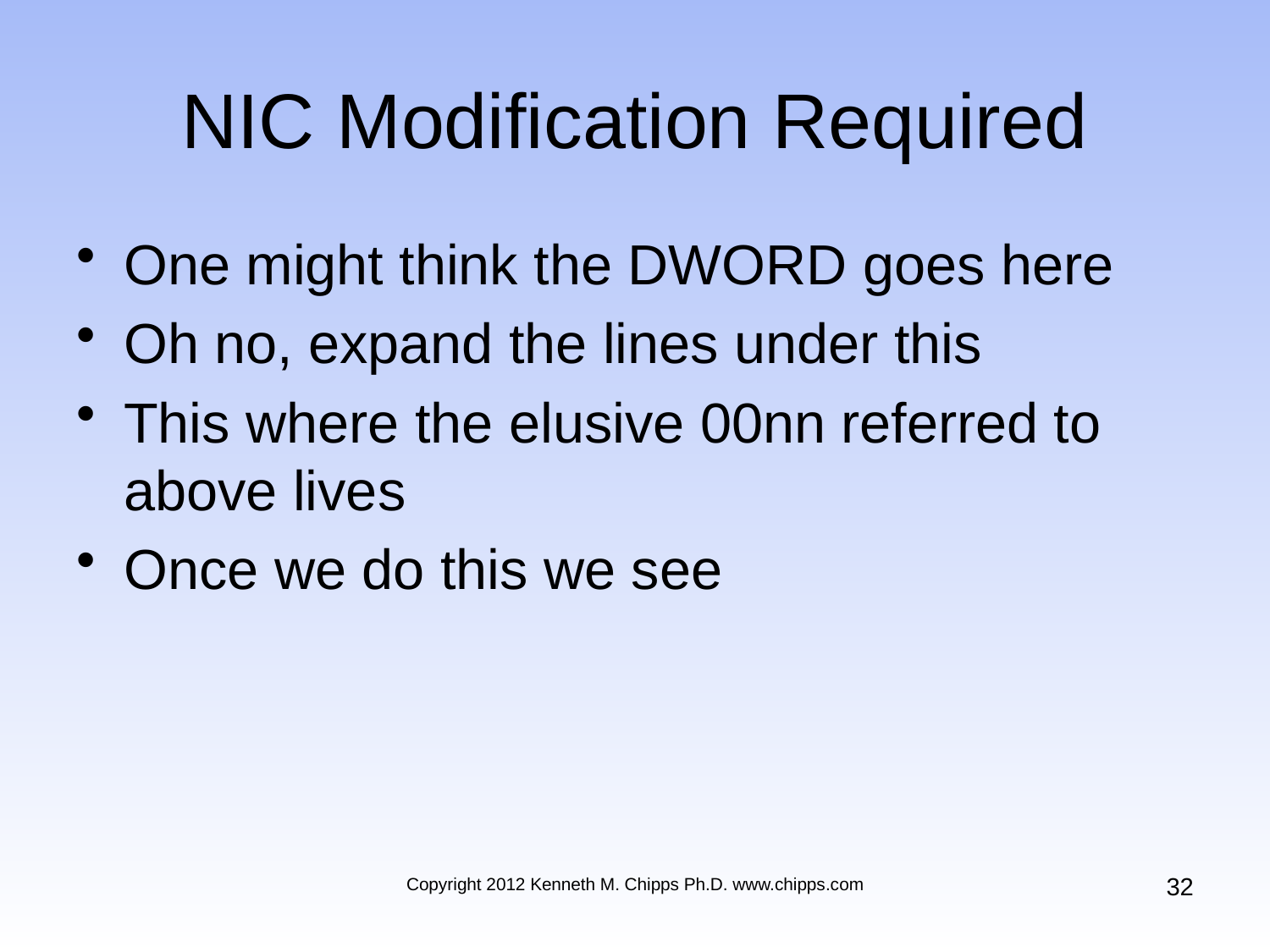

# NIC Modification Required
One might think the DWORD goes here
Oh no, expand the lines under this
This where the elusive 00nn referred to above lives
Once we do this we see
32
Copyright 2012 Kenneth M. Chipps Ph.D. www.chipps.com